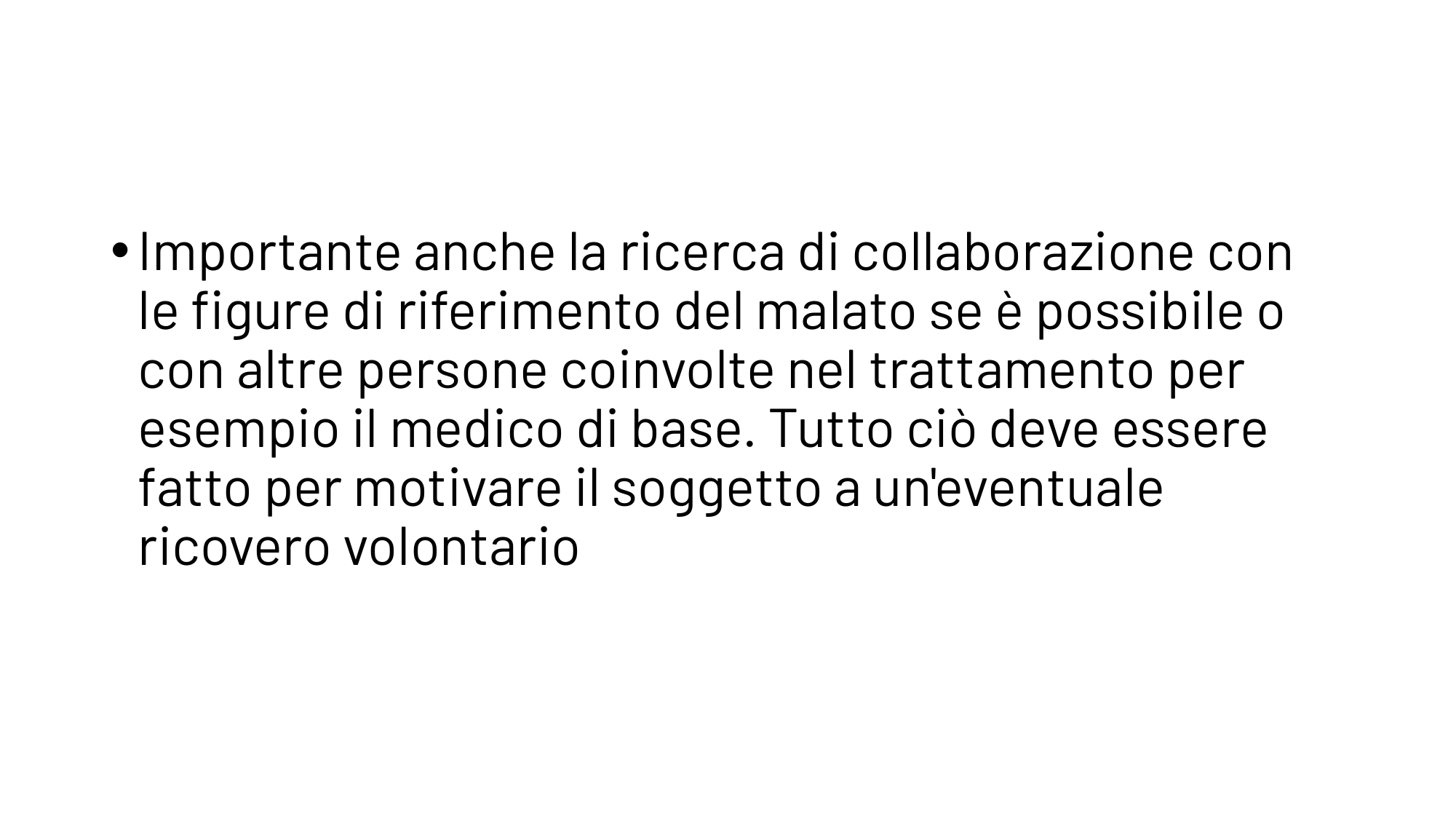

#
Importante anche la ricerca di collaborazione con le figure di riferimento del malato se è possibile o con altre persone coinvolte nel trattamento per esempio il medico di base. Tutto ciò deve essere fatto per motivare il soggetto a un'eventuale ricovero volontario